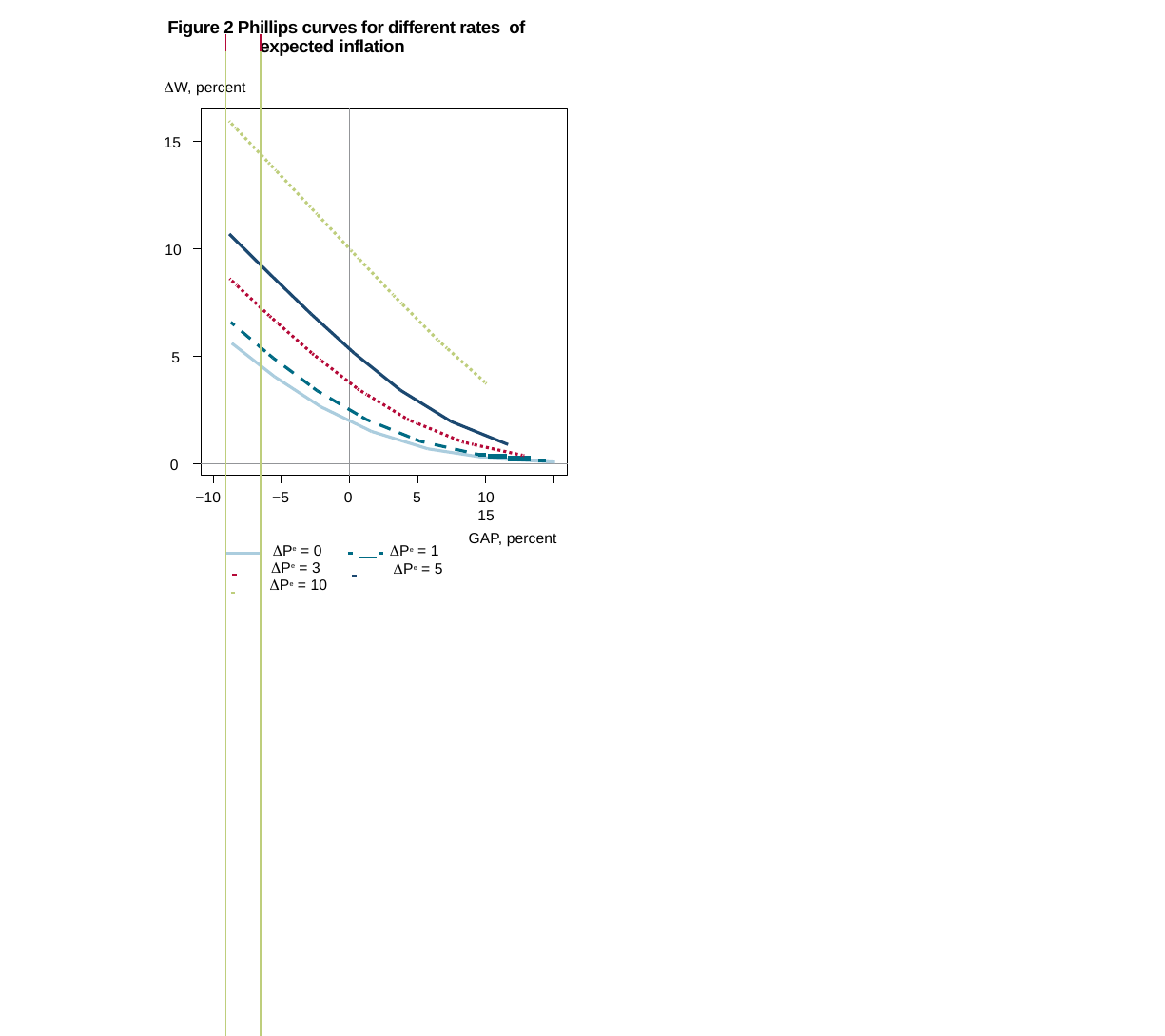

Figure 2 Phillips curves for different rates  of expected inflation
ΔW, percent

15

10
5
0
10	15
GAP, percent
0
5
−10
−5
ΔPe  = 0
 	  ΔPe  = 3
 	  ΔPe  = 10
       ΔPe  = 1
 	 ΔPe  = 5